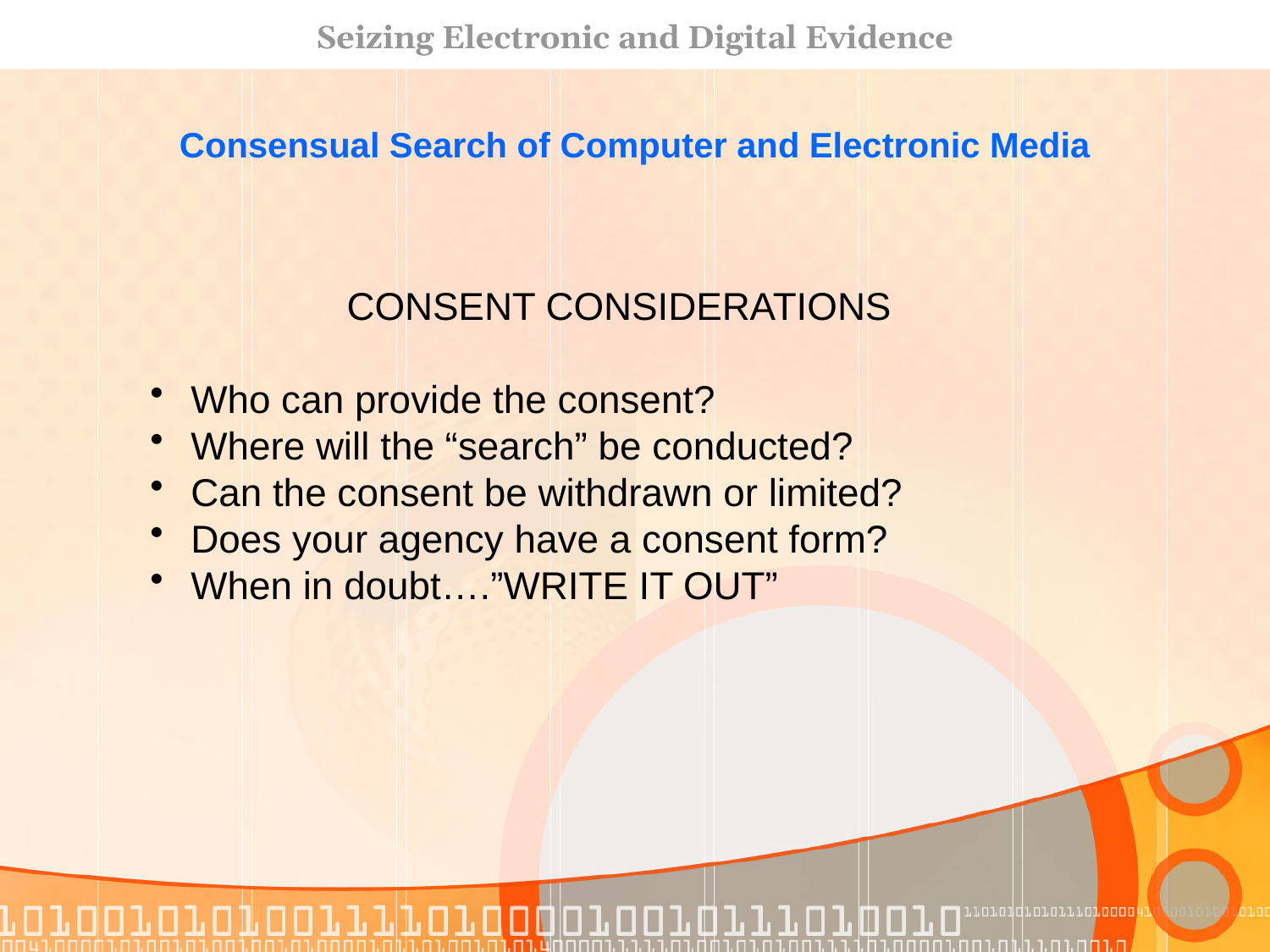

Seizing Electronic and Digital Evidence
Consensual Search of Computer and Electronic Media
CONSENT CONSIDERATIONS

 Who can provide the consent?
 Where will the “search” be conducted?
 Can the consent be withdrawn or limited?
 Does your agency have a consent form?
 When in doubt….”WRITE IT OUT”